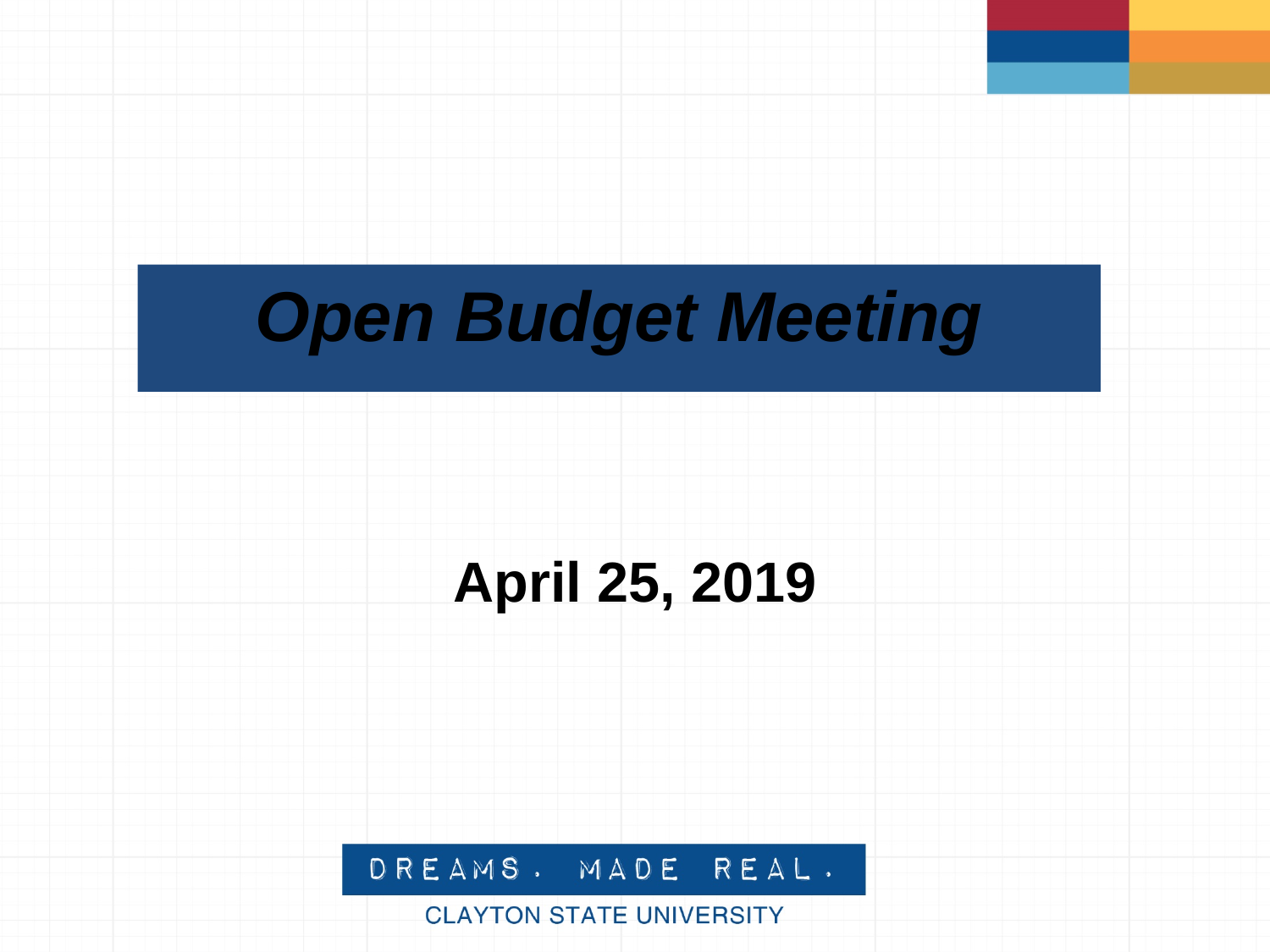

# Open Budget Meeting
April 25, 2019